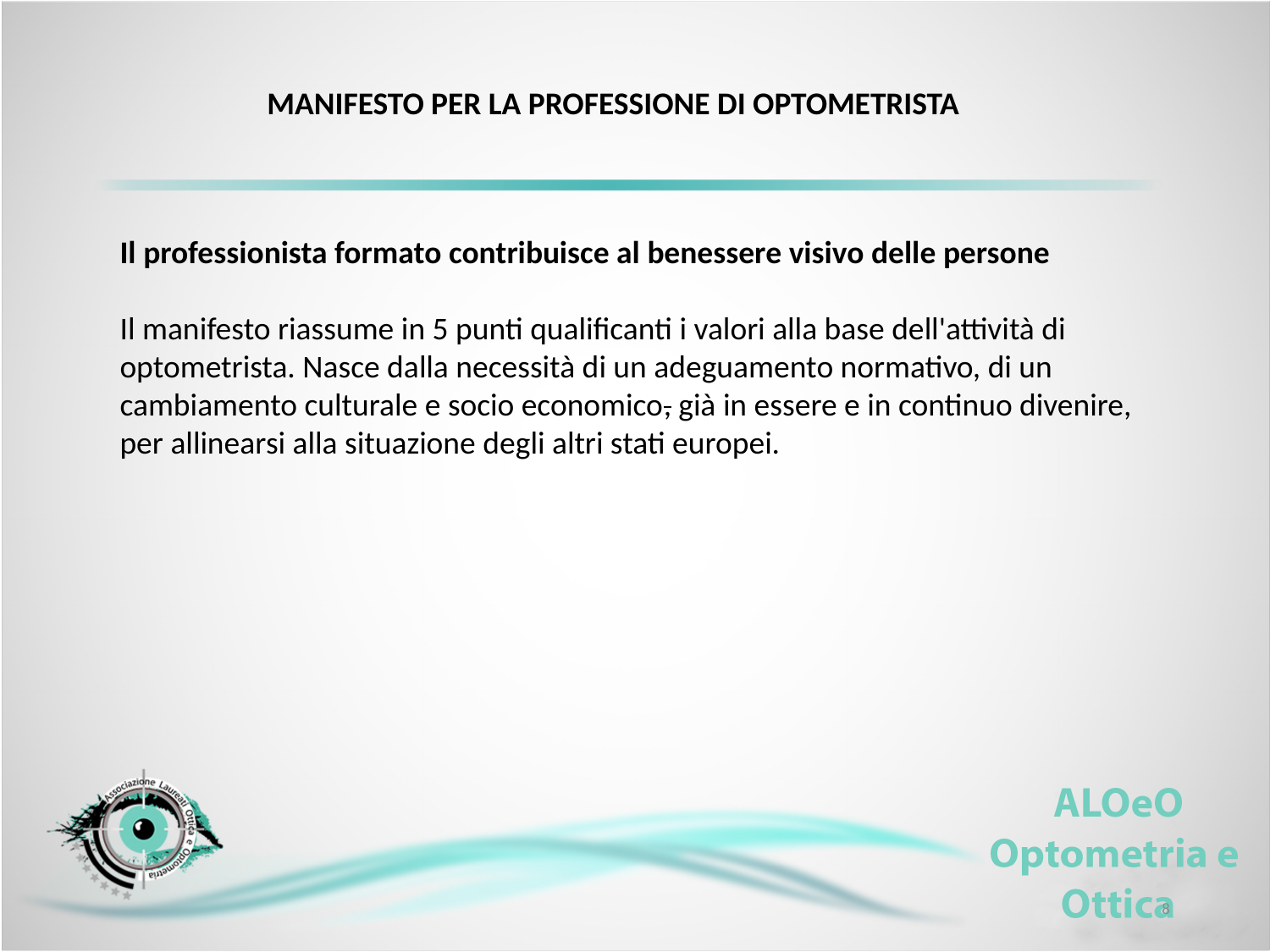

MANIFESTO PER LA PROFESSIONE DI OPTOMETRISTA
Il professionista formato contribuisce al benessere visivo delle persone

Il manifesto riassume in 5 punti qualificanti i valori alla base dell'attività di optometrista. Nasce dalla necessità di un adeguamento normativo, di un cambiamento culturale e socio economico, già in essere e in continuo divenire, per allinearsi alla situazione degli altri stati europei.

8